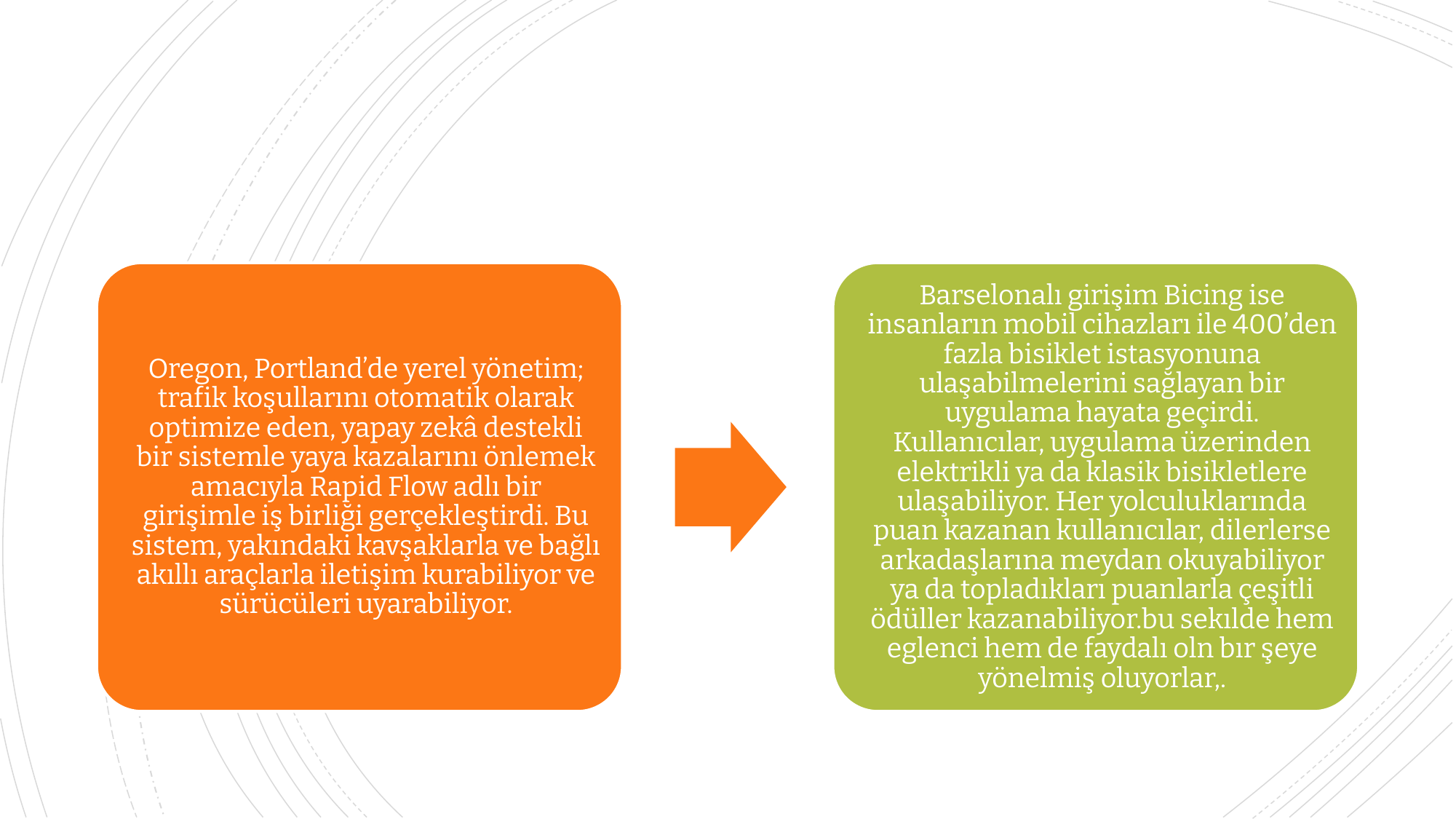

Oregon, Portland’de yerel yönetim; trafik koşullarını otomatik olarak optimize eden, yapay zekâ destekli bir sistemle yaya kazalarını önlemek amacıyla Rapid Flow adlı bir girişimle iş birliği gerçekleştirdi. Bu sistem, yakındaki kavşaklarla ve bağlı akıllı araçlarla iletişim kurabiliyor ve sürücüleri uyarabiliyor.

Barselonalı girişim Bicing ise insanların mobil cihazları ile 400’den fazla bisiklet istasyonuna ulaşabilmelerini sağlayan bir uygulama hayata geçirdi. Kullanıcılar, uygulama üzerinden elektrikli ya da klasik bisikletlere ulaşabiliyor. Her yolculuklarında puan kazanan kullanıcılar, dilerlerse arkadaşlarına meydan okuyabiliyor ya da topladıkları puanlarla çeşitli ödüller kazanabiliyor.bu sekılde hem eglenci hem de faydalı oln bır şeye yönelmiş oluyorlar,.